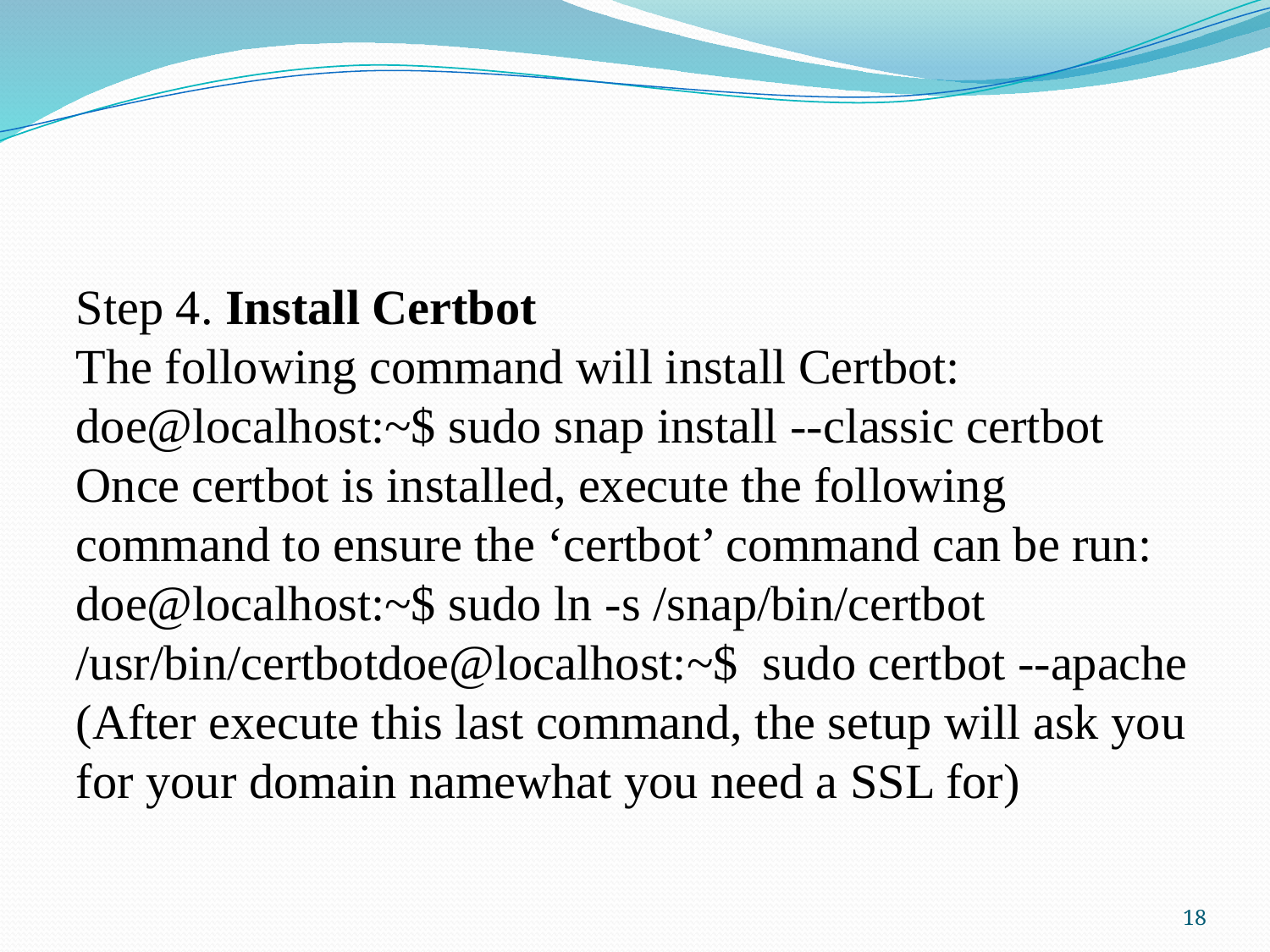

#
Step 4. Install Certbot
The following command will install Certbot:
doe@localhost:~$ sudo snap install --classic certbot
Once certbot is installed, execute the following command to ensure the ‘certbot’ command can be run:
doe@localhost:~$ sudo ln -s /snap/bin/certbot /usr/bin/certbotdoe@localhost:~$  sudo certbot --apache (After execute this last command, the setup will ask you for your domain namewhat you need a SSL for)
18